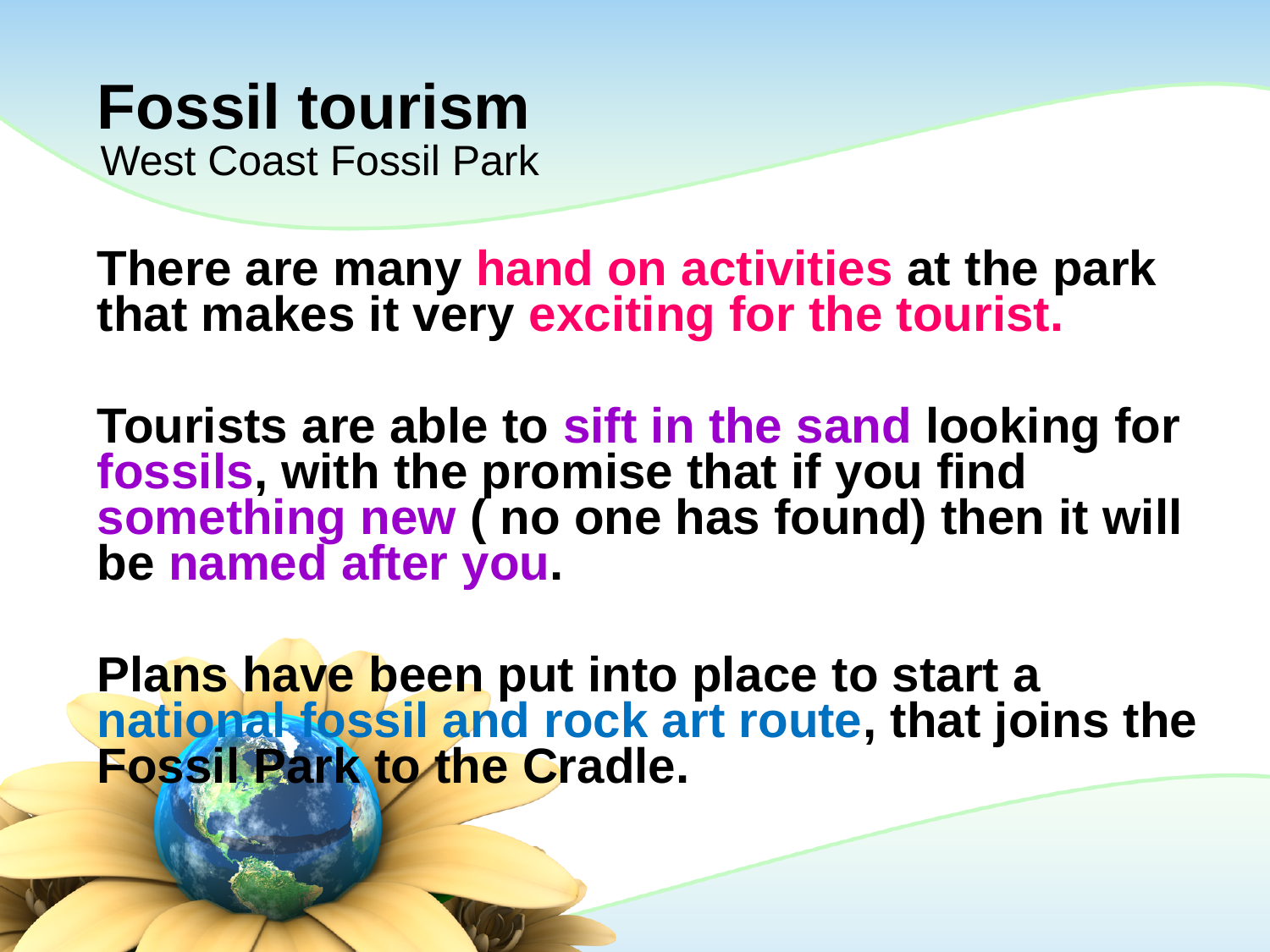

# Fossil tourism
West Coast Fossil Park
There are many hand on activities at the park that makes it very exciting for the tourist.

Tourists are able to sift in the sand looking for fossils, with the promise that if you find something new ( no one has found) then it will be named after you.

Plans have been put into place to start a national fossil and rock art route, that joins the Fossil Park to the Cradle.